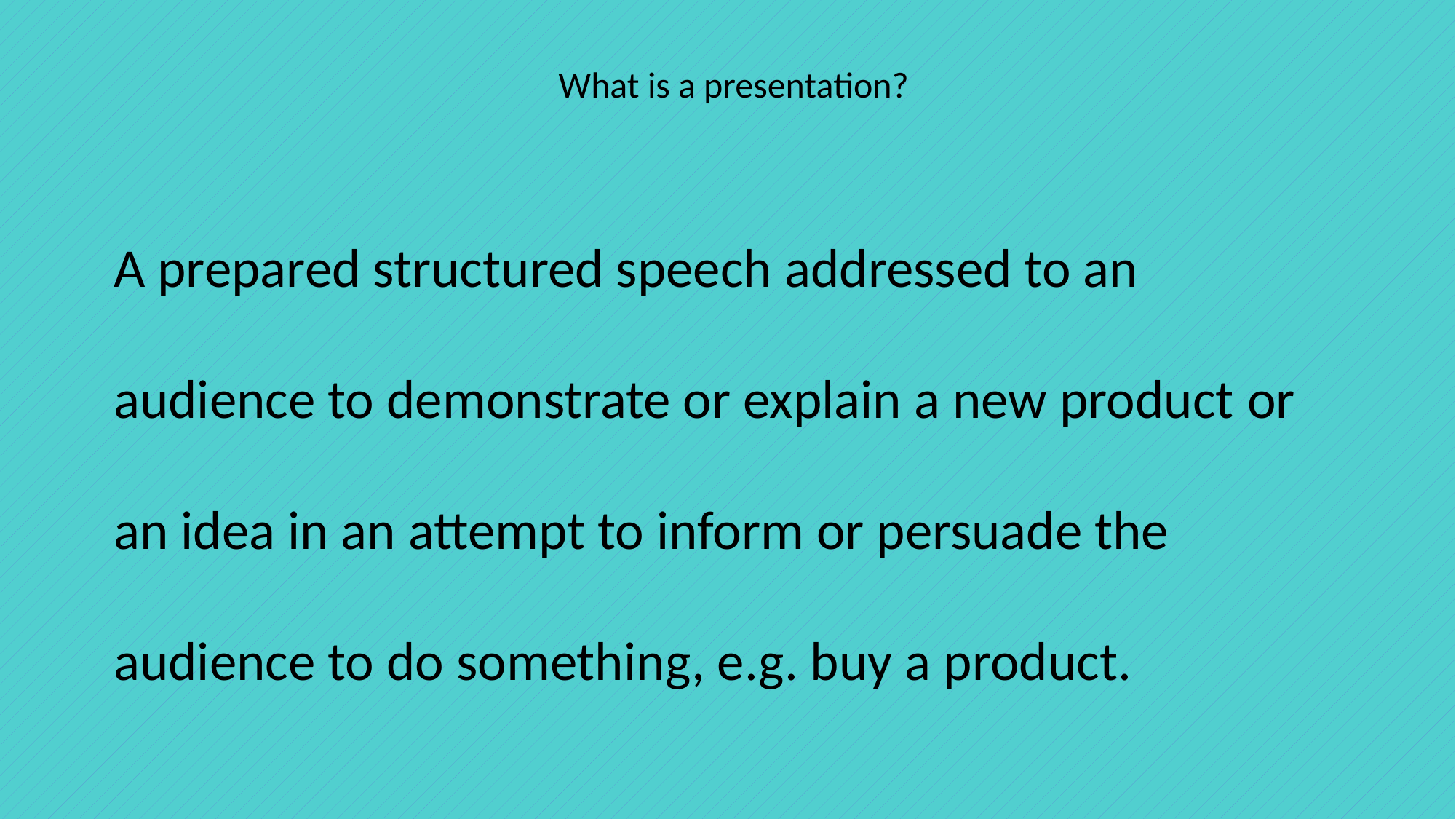

# What is a presentation?
A prepared structured speech addressed to an audience to demonstrate or explain a new product or an idea in an attempt to inform or persuade the audience to do something, e.g. buy a product.